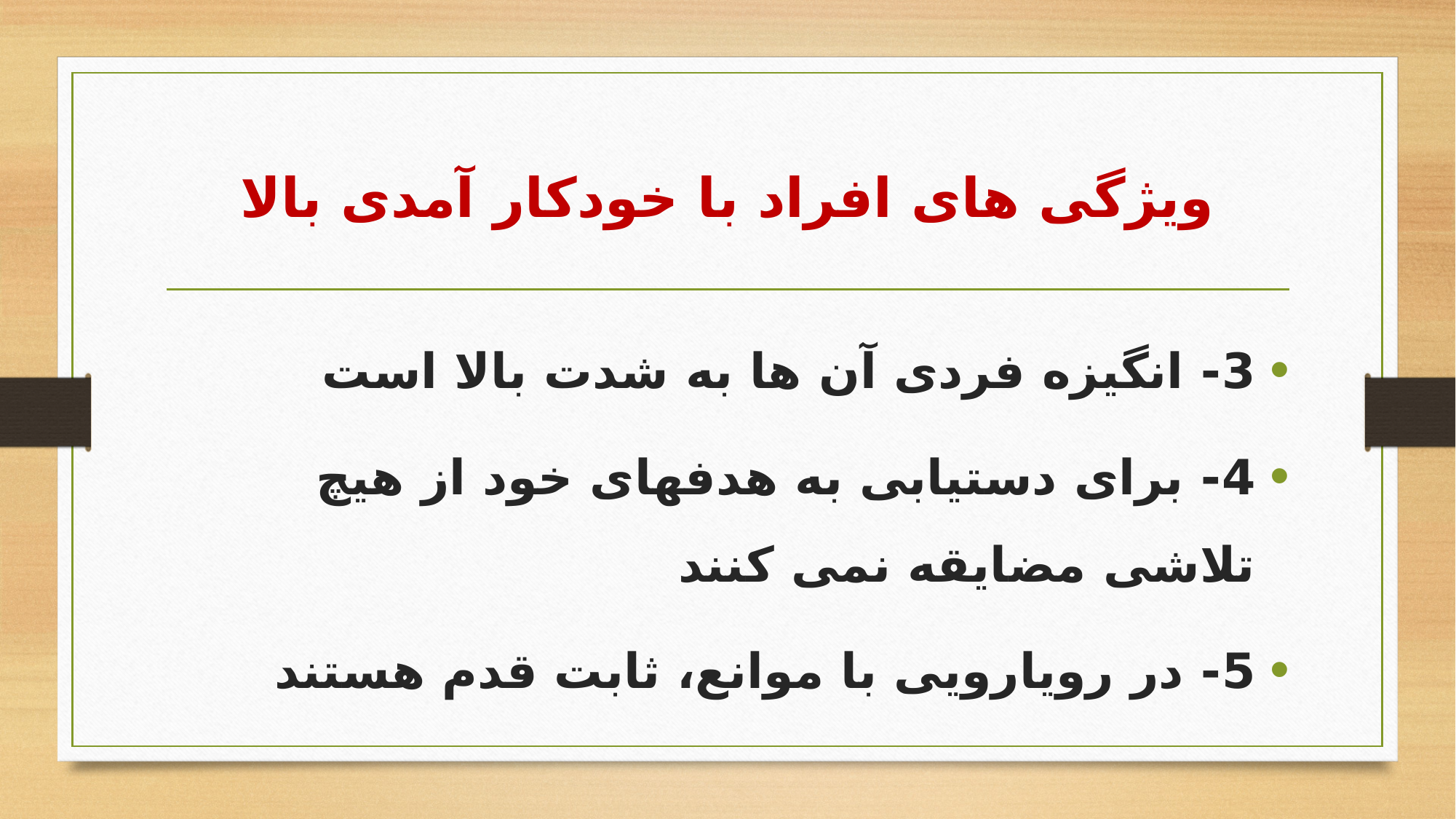

# ویژگی های افراد با خودکار آمدی بالا
3- انگیزه فردی آن ها به شدت بالا است
4- برای دستیابی به هدفهای خود از هیچ تلاشی مضایقه نمی کنند
5- در رویارویی با موانع، ثابت قدم هستند